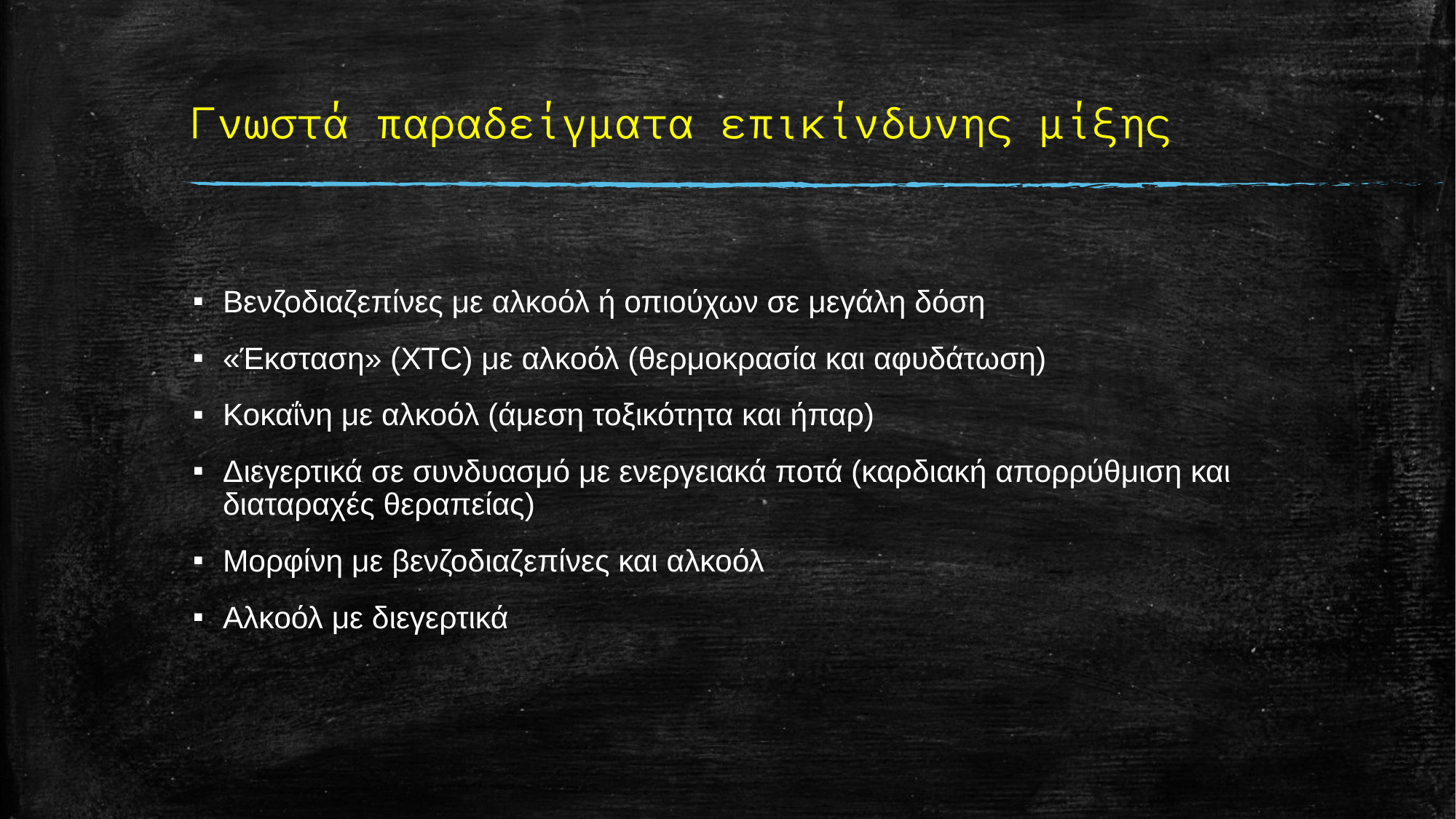

# Γνωστά παραδείγματα επικίνδυνης μίξης
Βενζοδιαζεπίνες με αλκοόλ ή οπιούχων σε μεγάλη δόση
«Έκσταση» (XTC) με αλκοόλ (θερμοκρασία και αφυδάτωση)
Κοκαΐνη με αλκοόλ (άμεση τοξικότητα και ήπαρ)
Διεγερτικά σε συνδυασμό με ενεργειακά ποτά (καρδιακή απορρύθμιση και διαταραχές θεραπείας)
Μορφίνη με βενζοδιαζεπίνες και αλκοόλ
Αλκοόλ με διεγερτικά